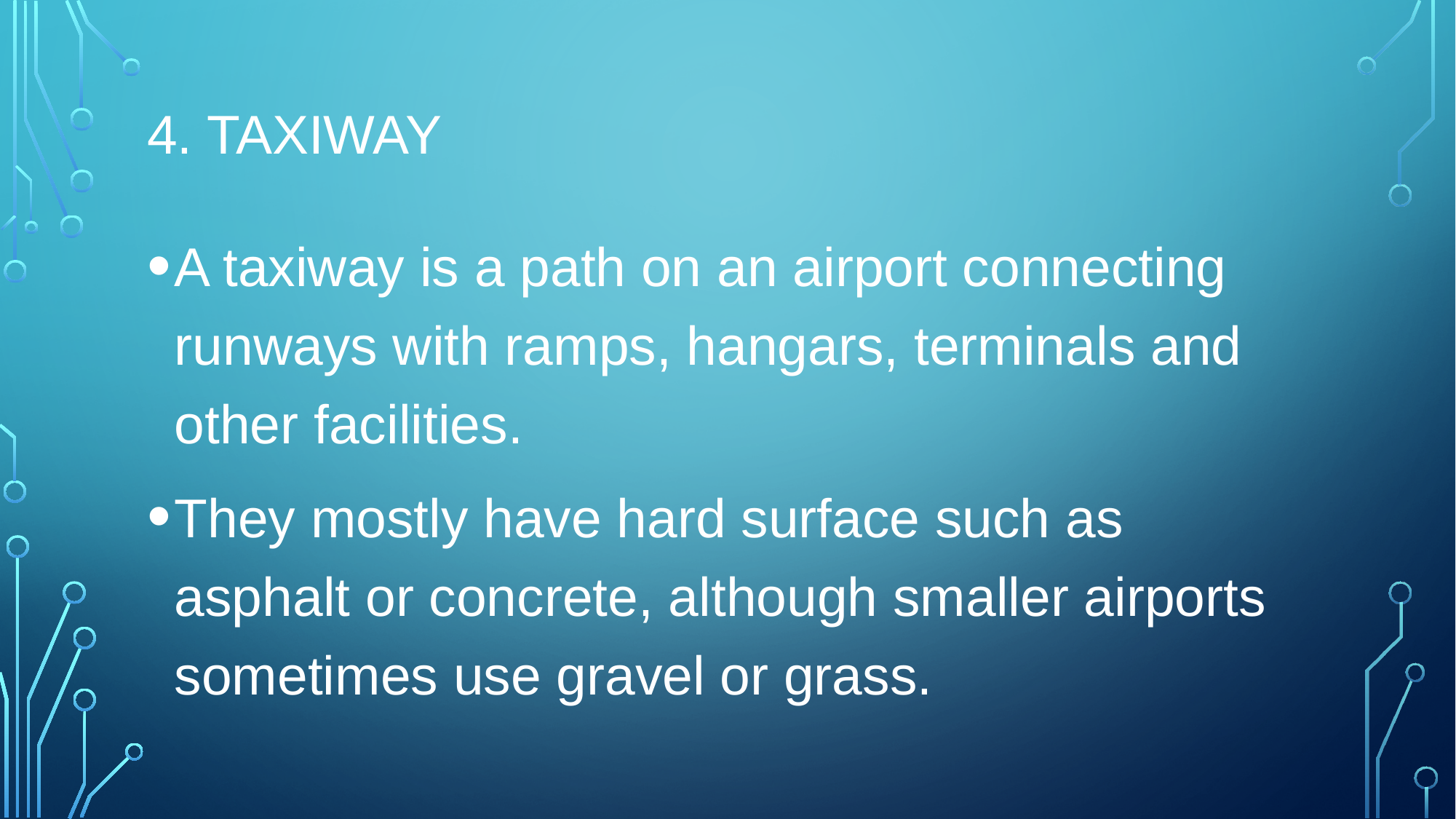

# 4. Taxiway
A taxiway is a path on an airport connecting runways with ramps, hangars, terminals and other facilities.
They mostly have hard surface such as asphalt or concrete, although smaller airports sometimes use gravel or grass.